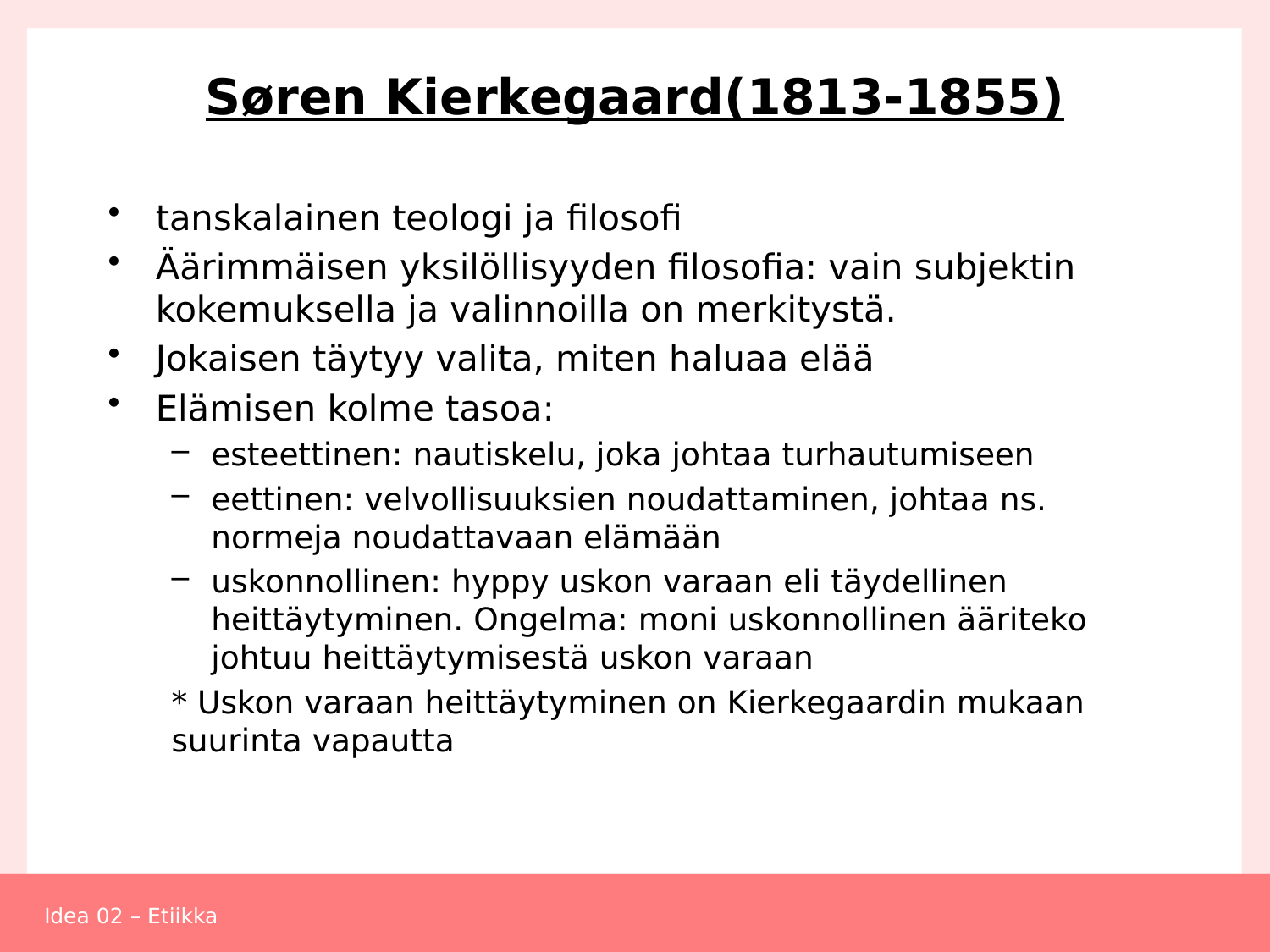

# Søren Kierkegaard(1813-1855)
tanskalainen teologi ja filosofi
Äärimmäisen yksilöllisyyden filosofia: vain subjektin kokemuksella ja valinnoilla on merkitystä.
Jokaisen täytyy valita, miten haluaa elää
Elämisen kolme tasoa:
esteettinen: nautiskelu, joka johtaa turhautumiseen
eettinen: velvollisuuksien noudattaminen, johtaa ns. normeja noudattavaan elämään
uskonnollinen: hyppy uskon varaan eli täydellinen heittäytyminen. Ongelma: moni uskonnollinen ääriteko johtuu heittäytymisestä uskon varaan
* Uskon varaan heittäytyminen on Kierkegaardin mukaan suurinta vapautta